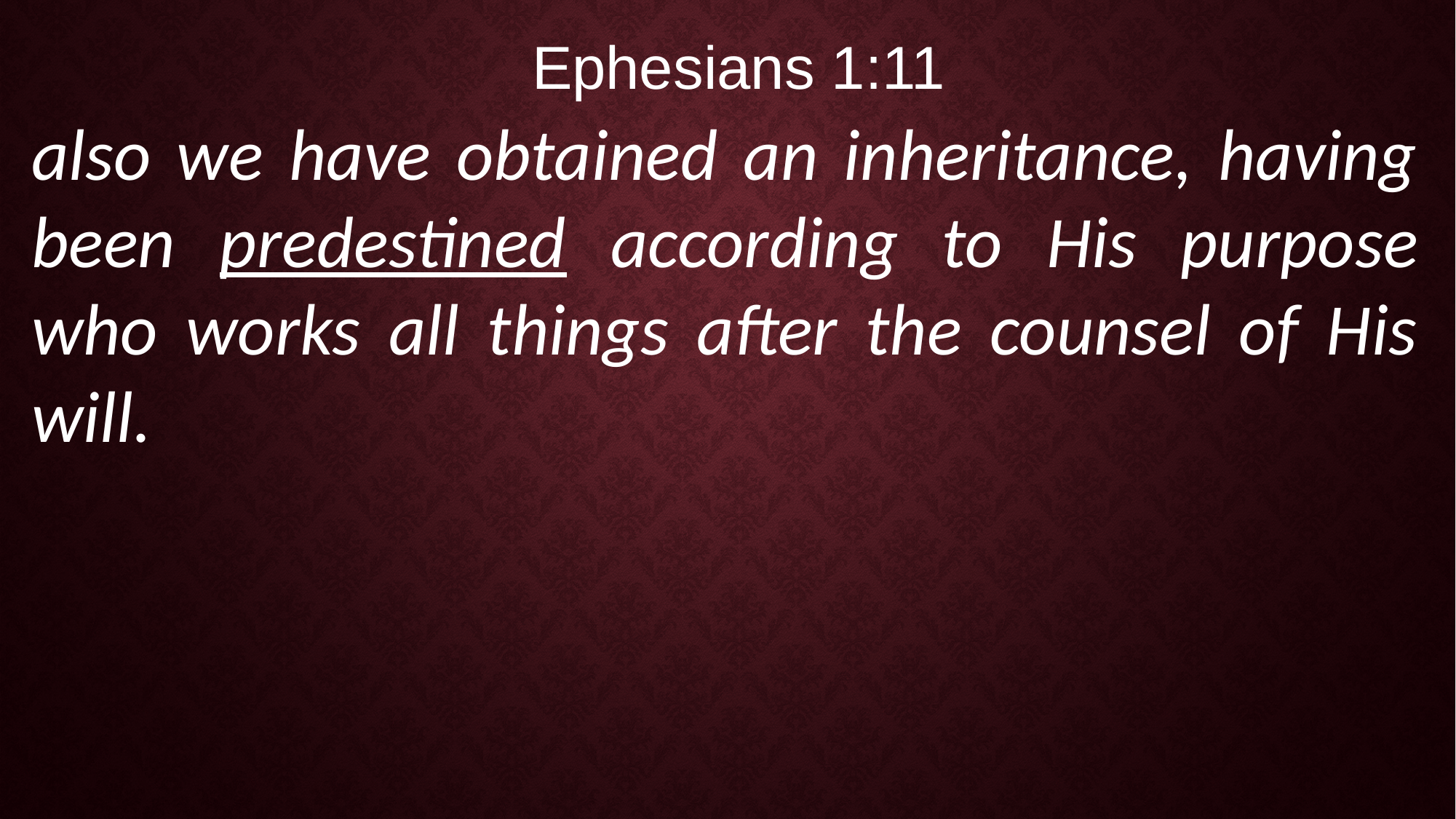

Ephesians 1:11
also we have obtained an inheritance, having been predestined according to His purpose who works all things after the counsel of His will.